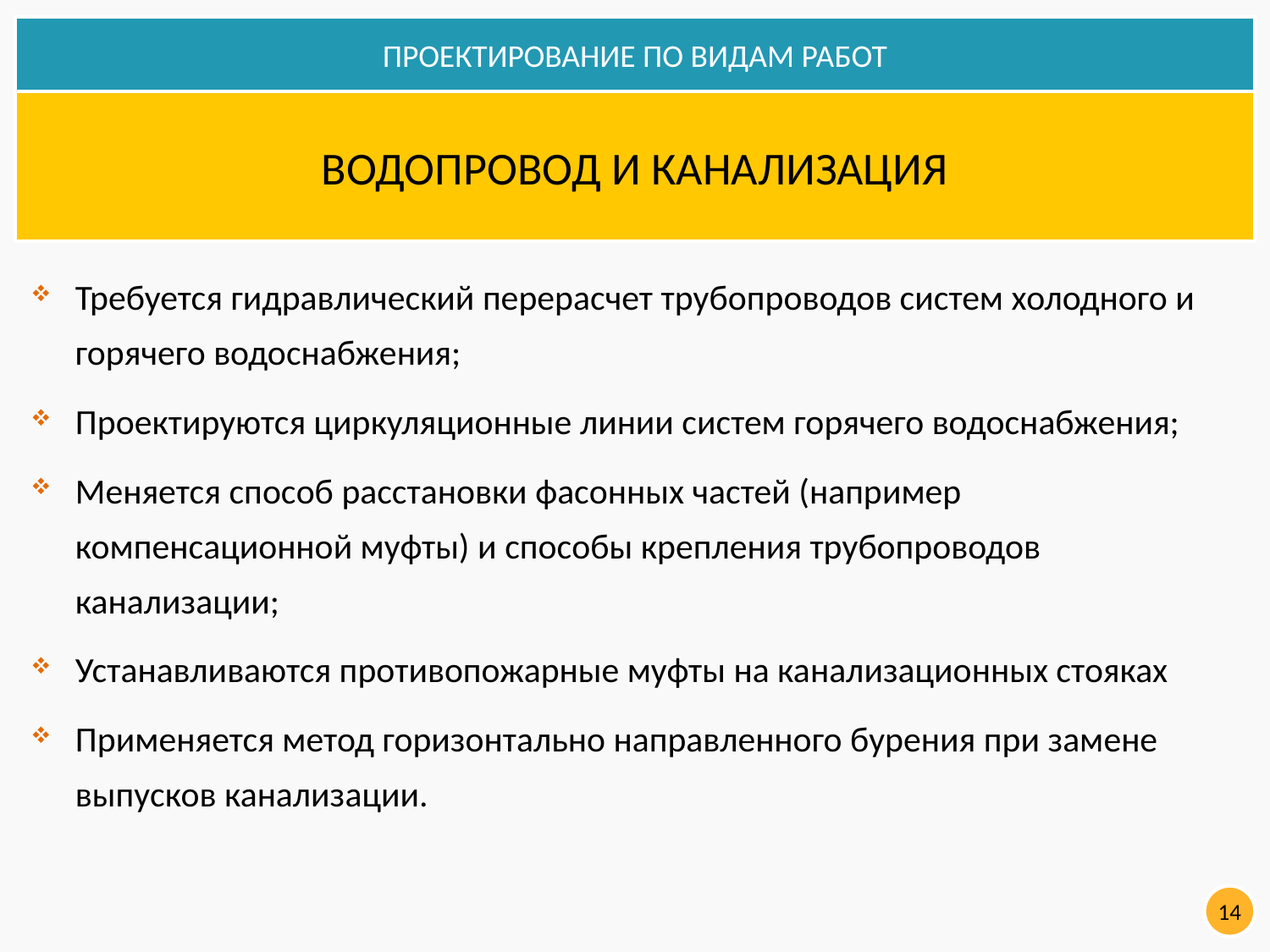

ПРОЕКТИРОВАНИЕ ПО ВИДАМ РАБОТ
ВОДОПРОВОД И КАНАЛИЗАЦИЯ
Требуется гидравлический перерасчет трубопроводов систем холодного и горячего водоснабжения;
Проектируются циркуляционные линии систем горячего водоснабжения;
Меняется способ расстановки фасонных частей (например компенсационной муфты) и способы крепления трубопроводов канализации;
Устанавливаются противопожарные муфты на канализационных стояках
Применяется метод горизонтально направленного бурения при замене выпусков канализации.
14